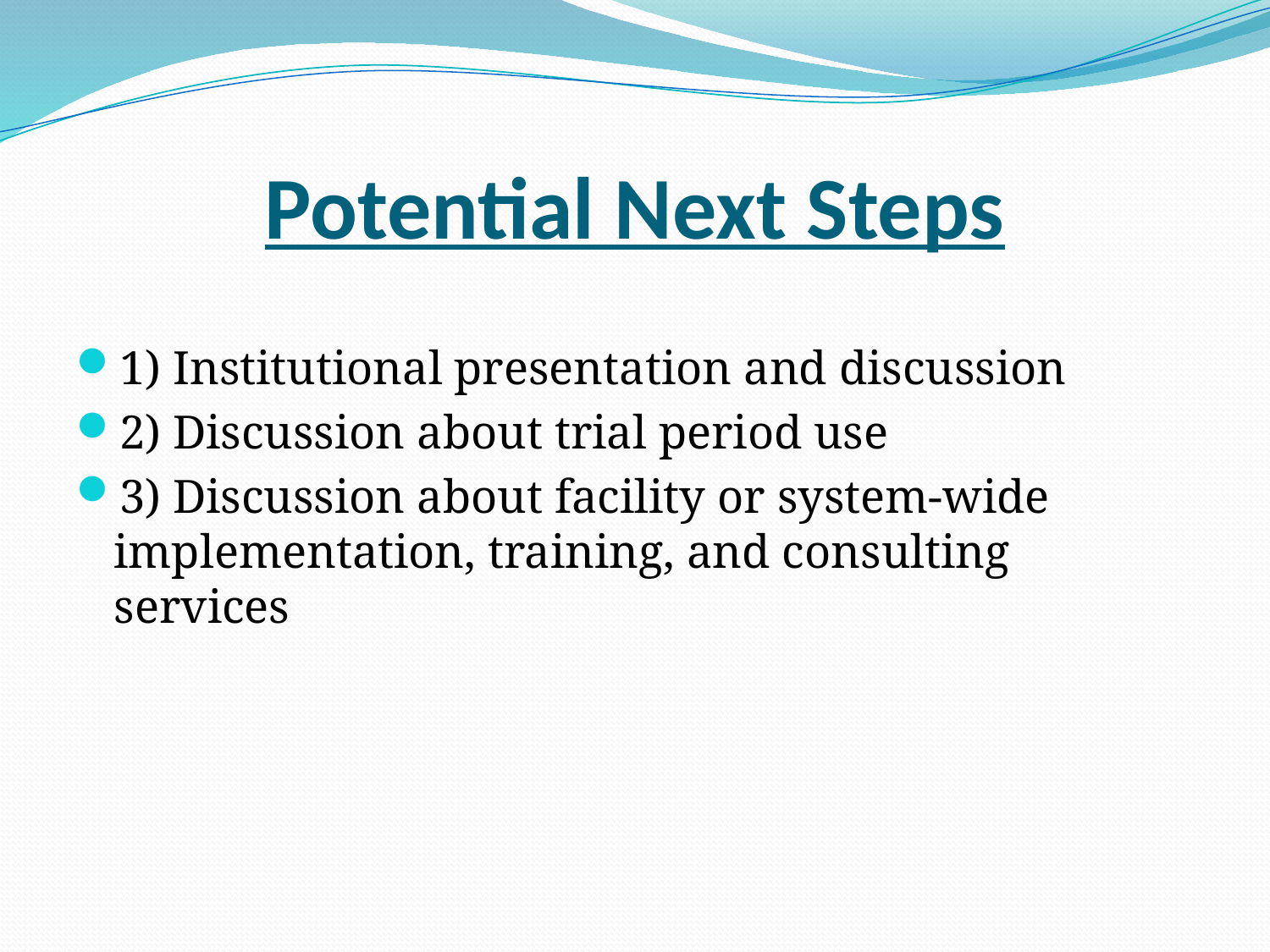

# Potential Next Steps

1) Institutional presentation and discussion
2) Discussion about trial period use
3) Discussion about facility or system-wide implementation, training, and consulting services